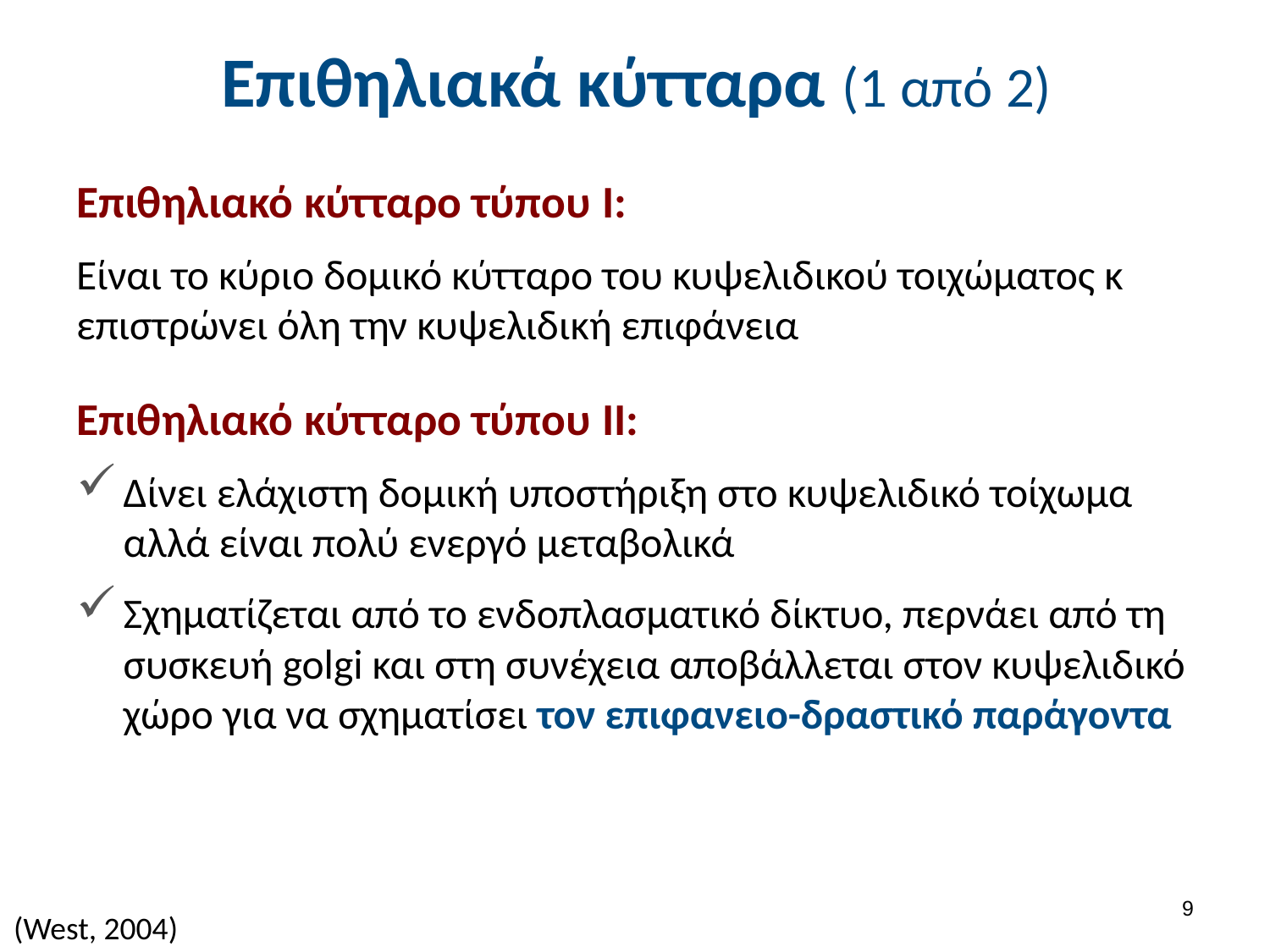

# Επιθηλιακά κύτταρα (1 από 2)
Επιθηλιακό κύτταρο τύπου I:
Είναι το κύριο δομικό κύτταρο του κυψελιδικού τοιχώματος κ επιστρώνει όλη την κυψελιδική επιφάνεια
Επιθηλιακό κύτταρο τύπου IΙ:
Δίνει ελάχιστη δομική υποστήριξη στο κυψελιδικό τοίχωμα αλλά είναι πολύ ενεργό μεταβολικά
Σχηματίζεται από το ενδοπλασματικό δίκτυο, περνάει από τη συσκευή golgi και στη συνέχεια αποβάλλεται στον κυψελιδικό χώρο για να σχηματίσει τον επιφανειο-δραστικό παράγοντα

9
(West, 2004)